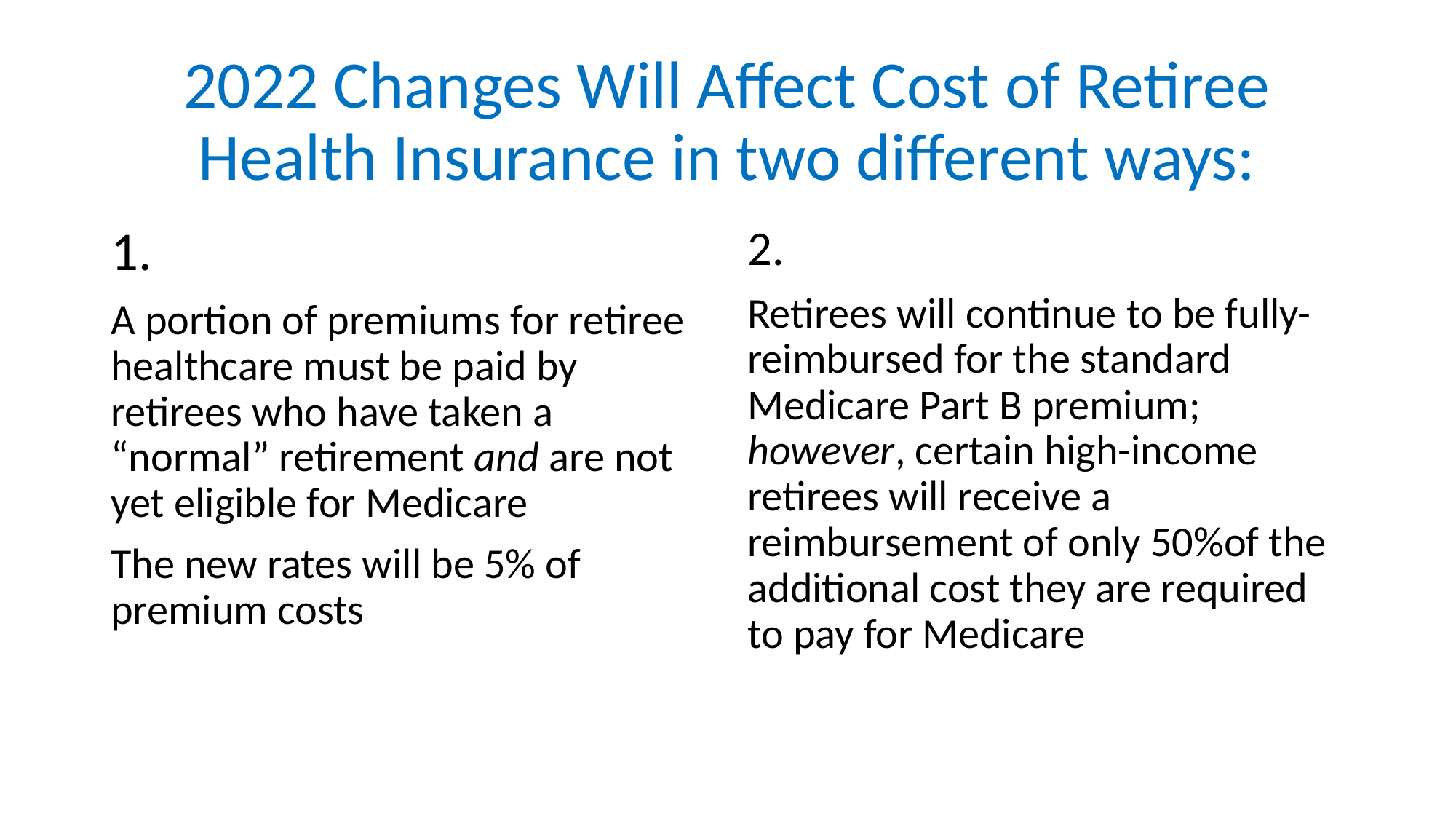

# 2022 Changes Will Affect Cost of Retiree Health Insurance in two different ways:
1.
A portion of premiums for retiree healthcare must be paid by retirees who have taken a “normal” retirement and are not yet eligible for Medicare
The new rates will be 5% of premium costs
2.
Retirees will continue to be fully-reimbursed for the standard Medicare Part B premium; however, certain high-income retirees will receive a reimbursement of only 50%of the additional cost they are required to pay for Medicare